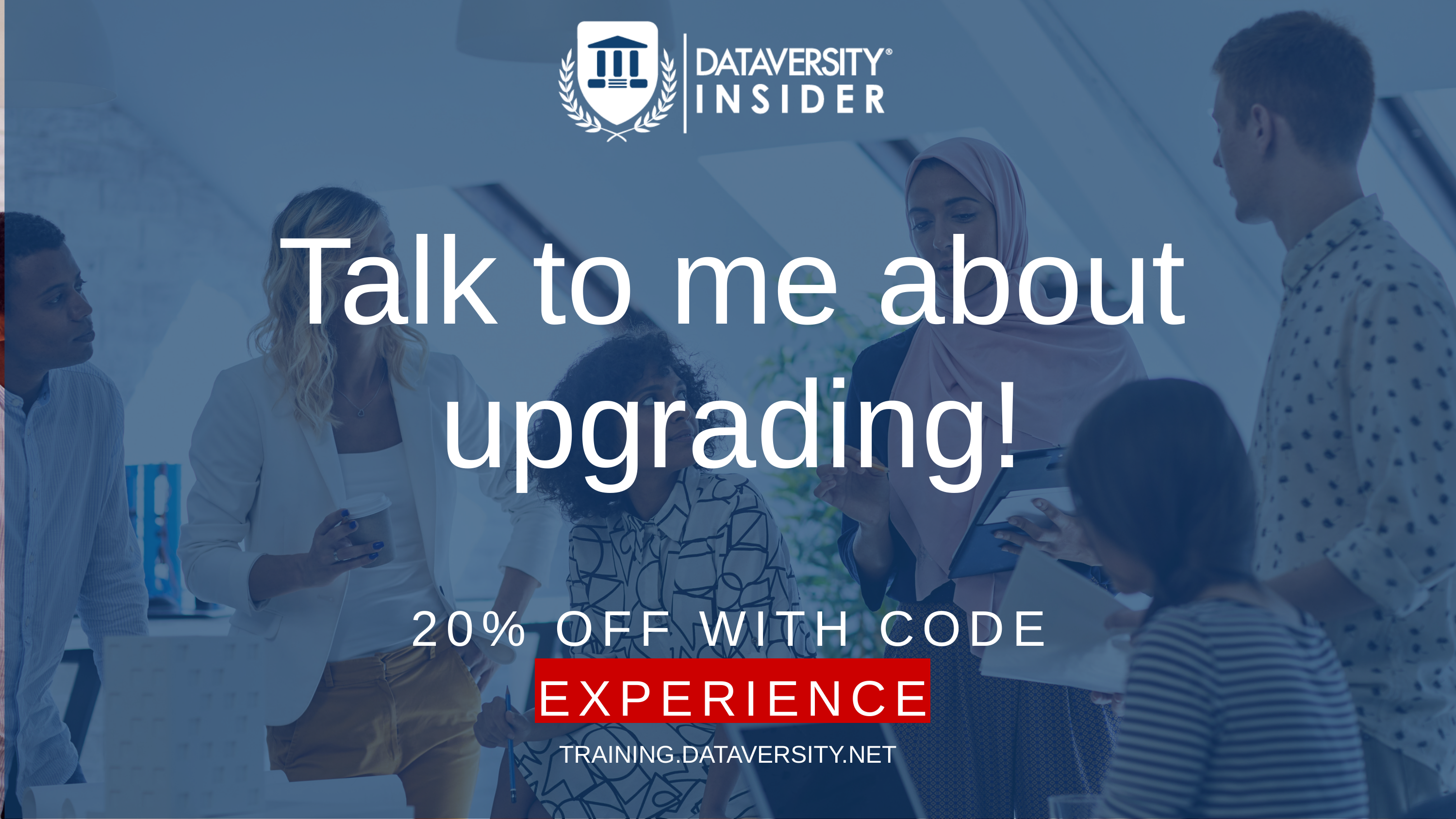

Talk to me about upgrading!
20% OFF WITH CODE EXPERIENCE

TRAINING.DATAVERSITY.NET